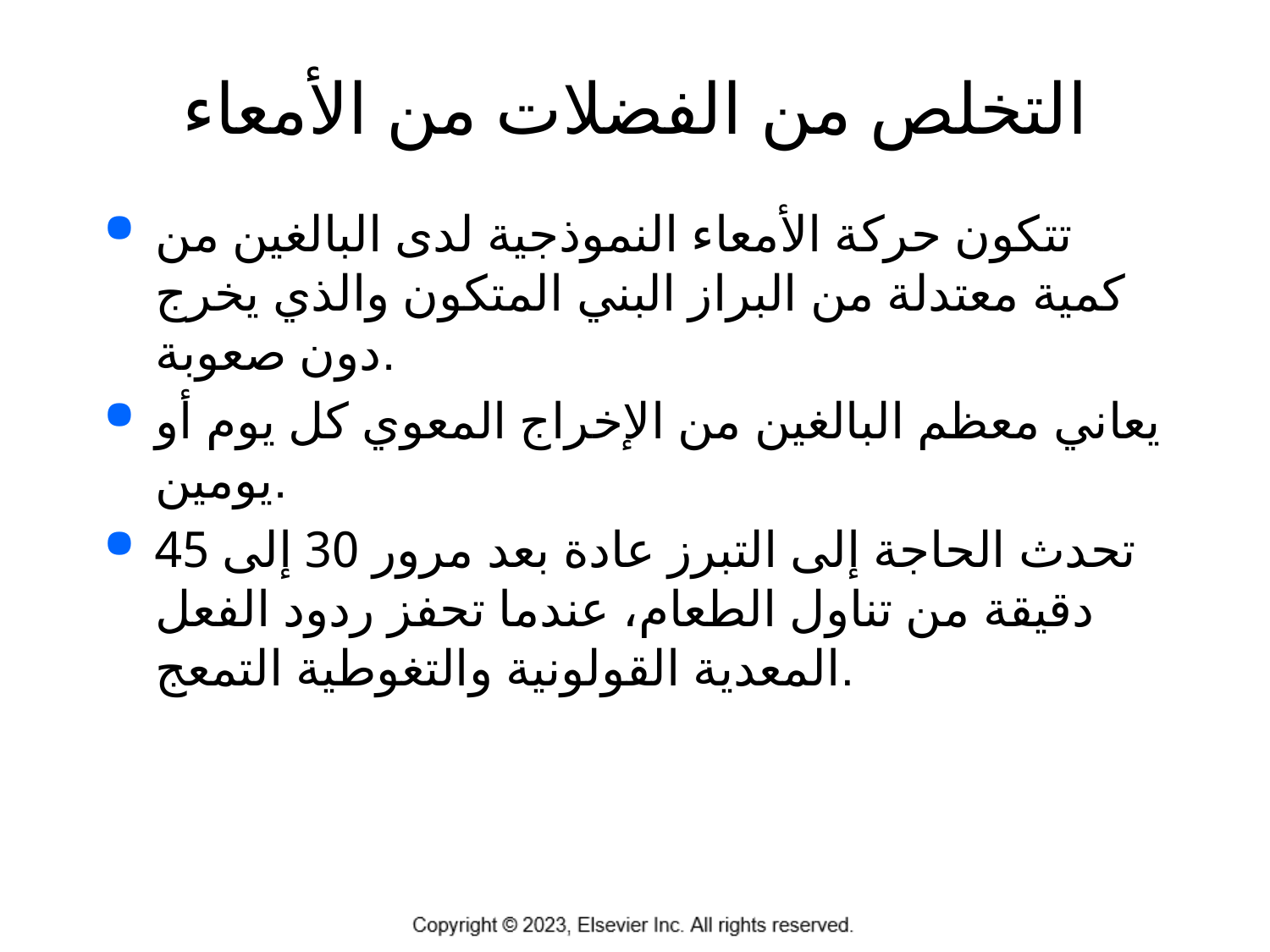

# التخلص من الفضلات من الأمعاء
تتكون حركة الأمعاء النموذجية لدى البالغين من كمية معتدلة من البراز البني المتكون والذي يخرج دون صعوبة.
يعاني معظم البالغين من الإخراج المعوي كل يوم أو يومين.
تحدث الحاجة إلى التبرز عادة بعد مرور 30 إلى 45 دقيقة من تناول الطعام، عندما تحفز ردود الفعل المعدية القولونية والتغوطية التمعج.